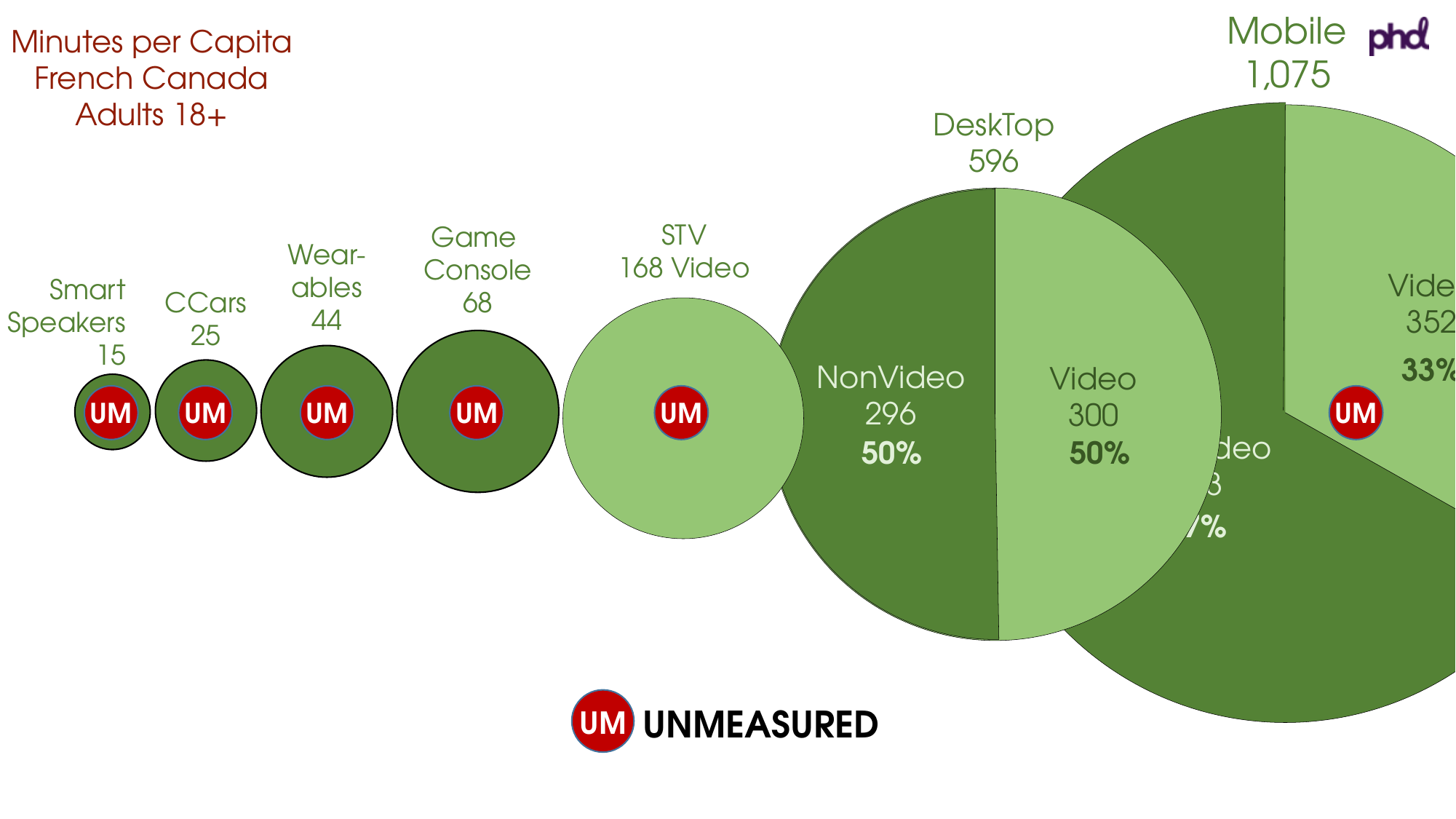

Mobile
1,075

Video
352
NonVideo
723
33%
67%
Minutes per Capita
French Canada
Adults 18+
DeskTop
596

NonVideo
296
Video
300
50%
50%
STV
168 Video

Game
Console
68

Wear-
ables
44

Smart
Speakers
15

CCars
25

UM

UM

UM

UM

UM

UM

UM
UNMEASURED